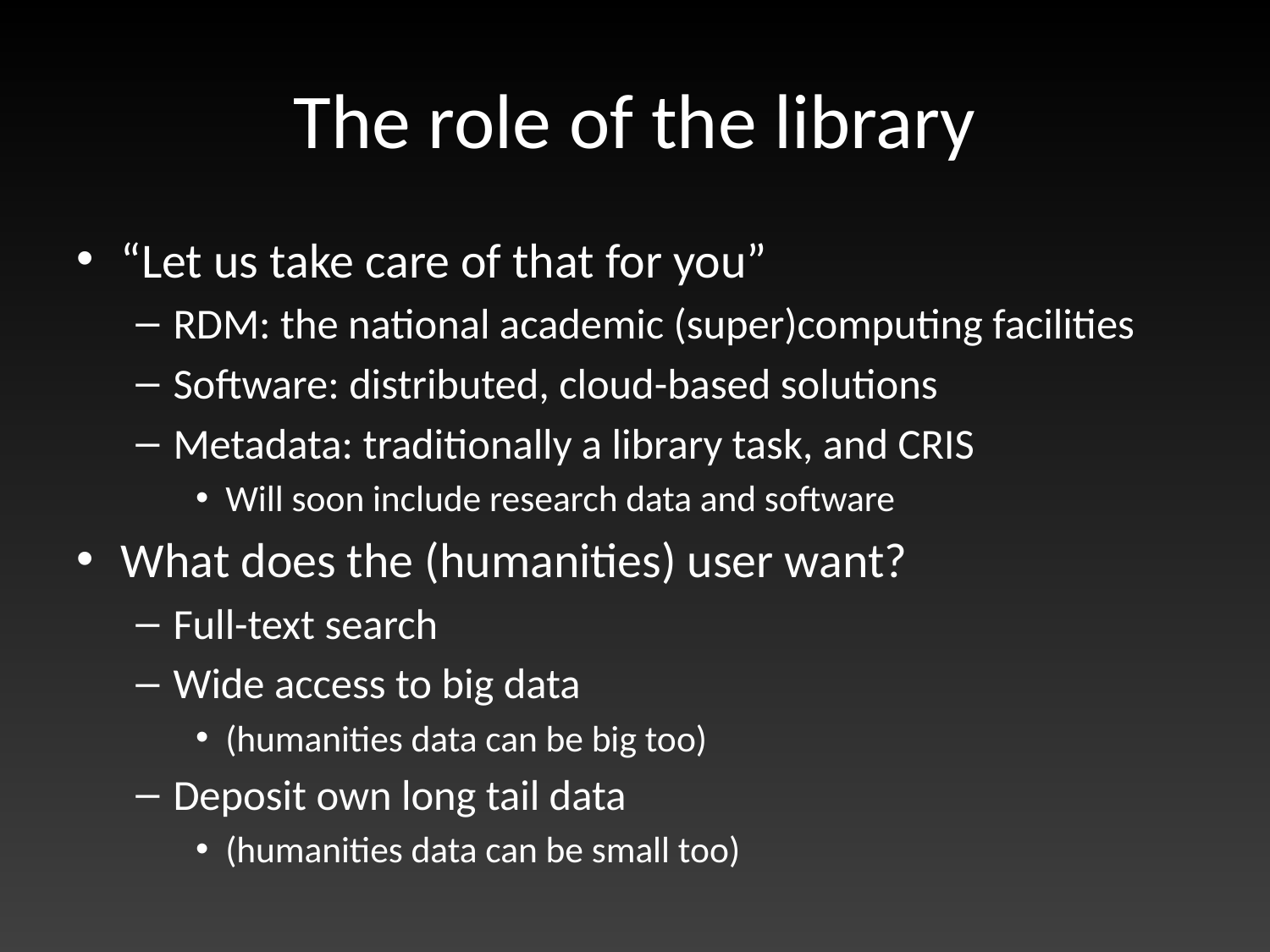

# The role of the library
“Let us take care of that for you”
RDM: the national academic (super)computing facilities
Software: distributed, cloud-based solutions
Metadata: traditionally a library task, and CRIS
Will soon include research data and software
What does the (humanities) user want?
Full-text search
Wide access to big data
(humanities data can be big too)
Deposit own long tail data
(humanities data can be small too)